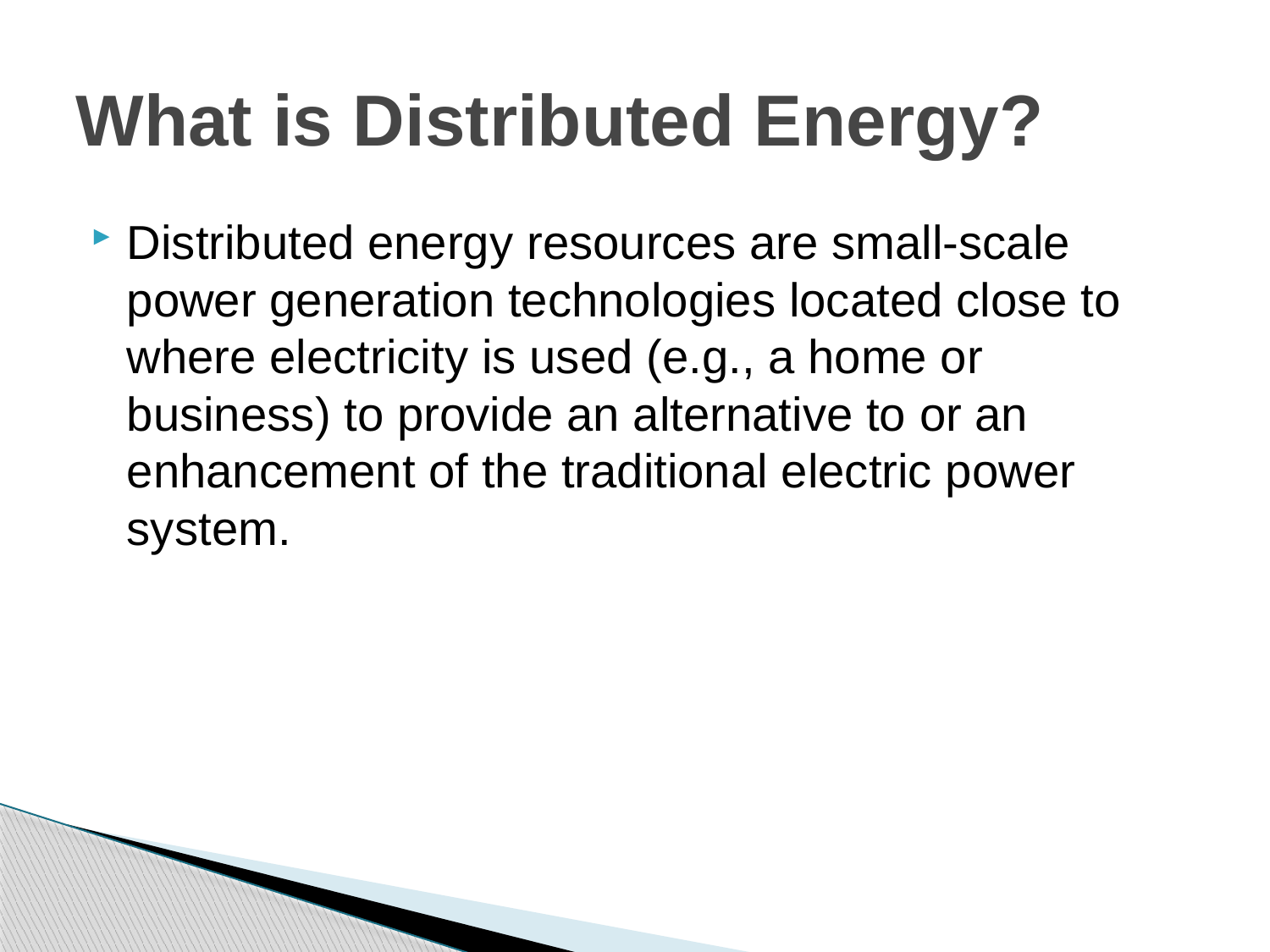

# What is Distributed Energy?
Distributed energy resources are small-scale power generation technologies located close to where electricity is used (e.g., a home or business) to provide an alternative to or an enhancement of the traditional electric power system.